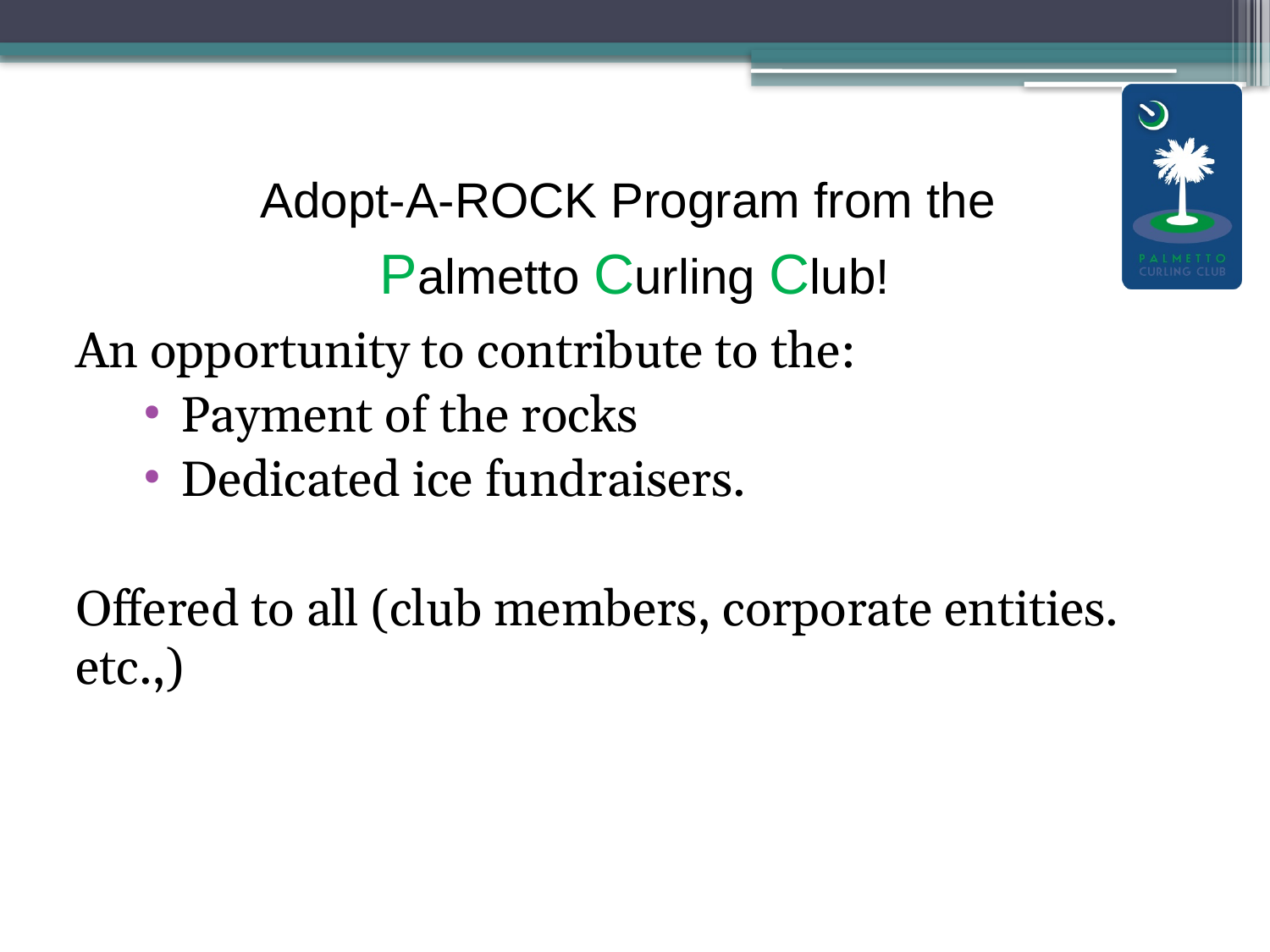

# Adopt-A-ROCK Program from the Palmetto Curling Club!
An opportunity to contribute to the:
Payment of the rocks
Dedicated ice fundraisers.

Offered to all (club members, corporate entities. etc.,)